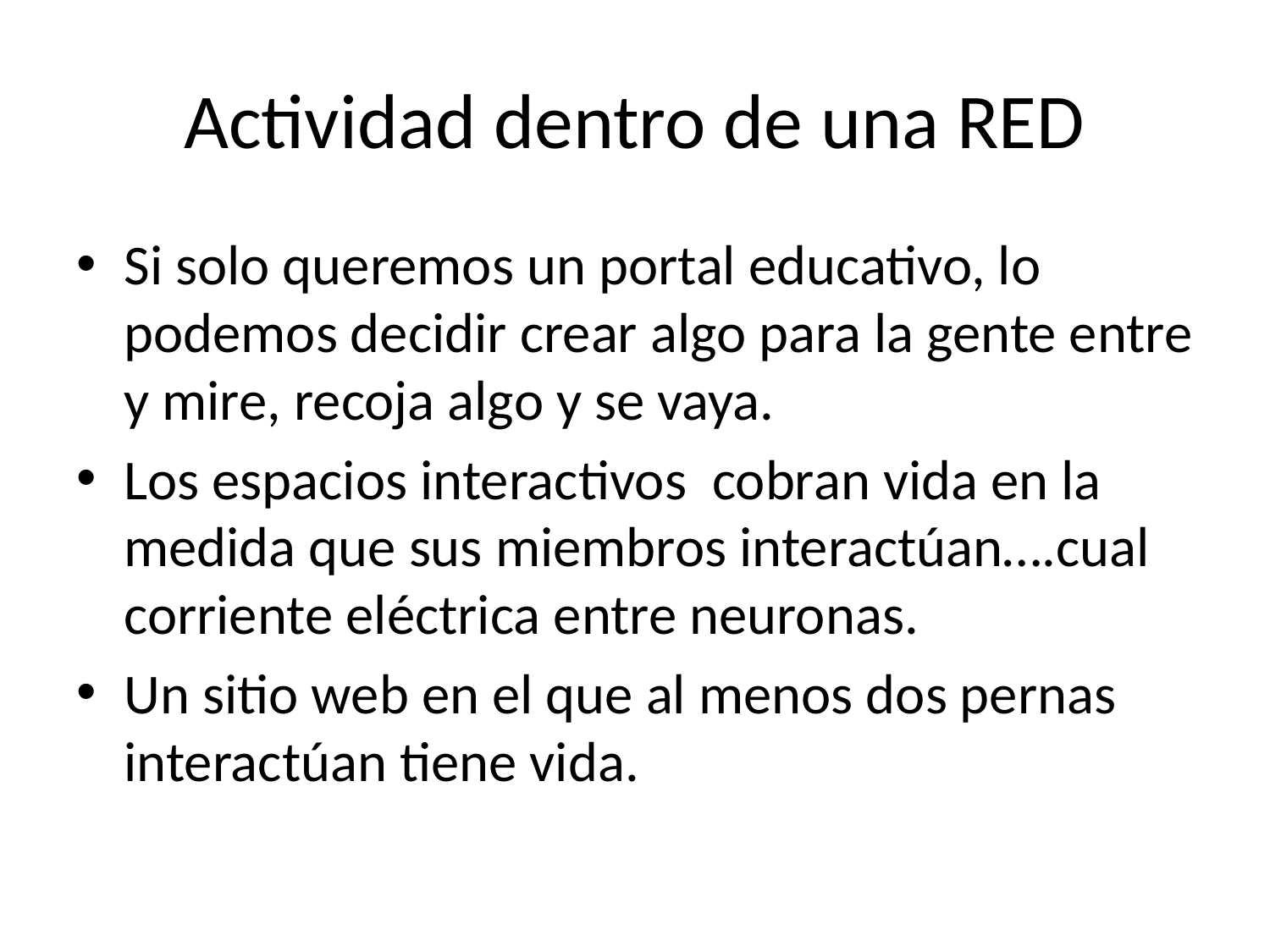

# Actividad dentro de una RED
Si solo queremos un portal educativo, lo podemos decidir crear algo para la gente entre y mire, recoja algo y se vaya.
Los espacios interactivos  cobran vida en la medida que sus miembros interactúan….cual corriente eléctrica entre neuronas.
Un sitio web en el que al menos dos pernas interactúan tiene vida.